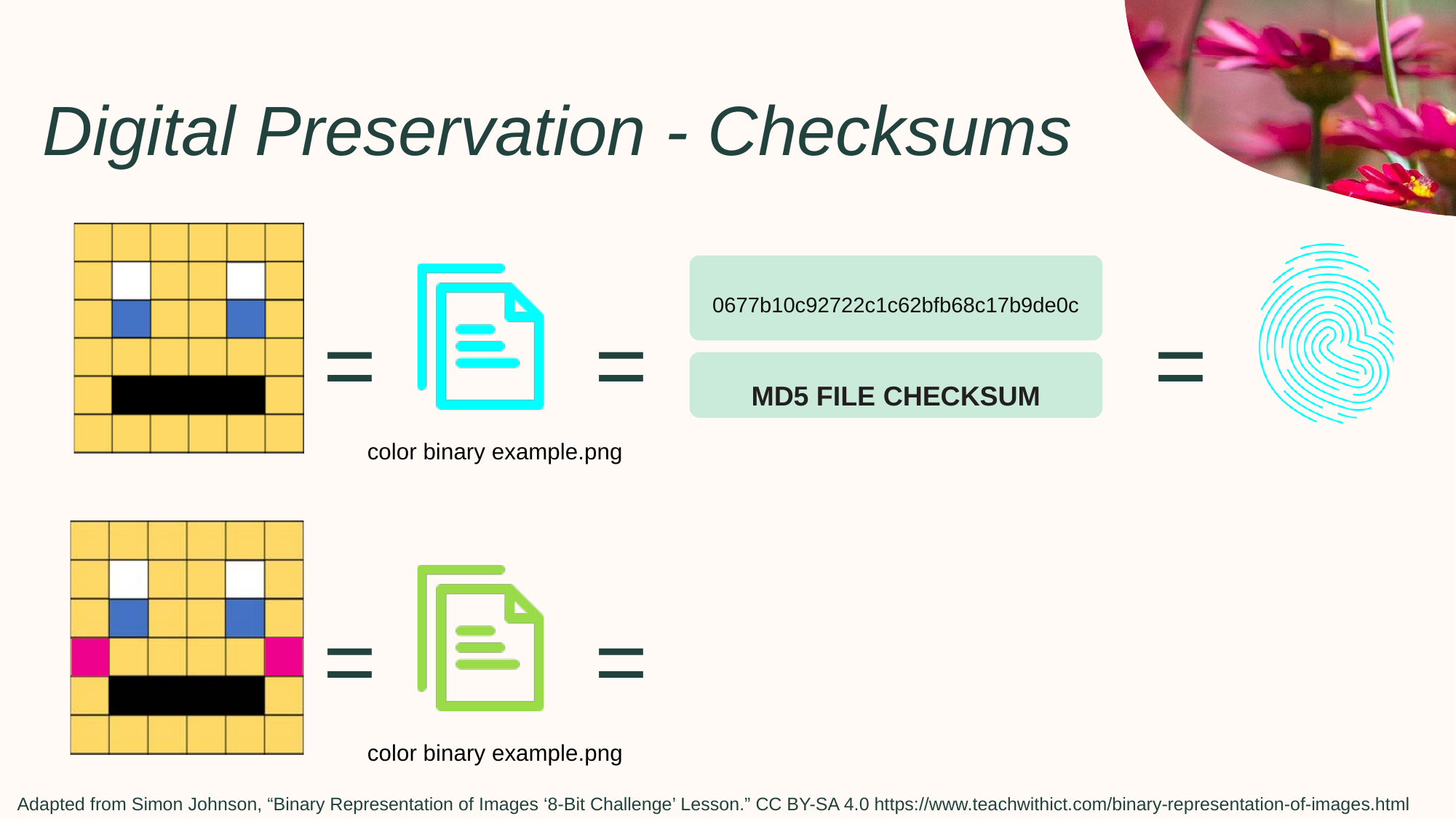

Digital Preservation - Checksums

0677b10c92722c1c62bfb68c17b9de0c

MD5 FILE CHECKSUM

=
=
=
color binary example.png

=
=
color binary example.png
Adapted from Simon Johnson, “Binary Representation of Images ‘8-Bit Challenge’ Lesson.” CC BY-SA 4.0 https://www.teachwithict.com/binary-representation-of-images.html